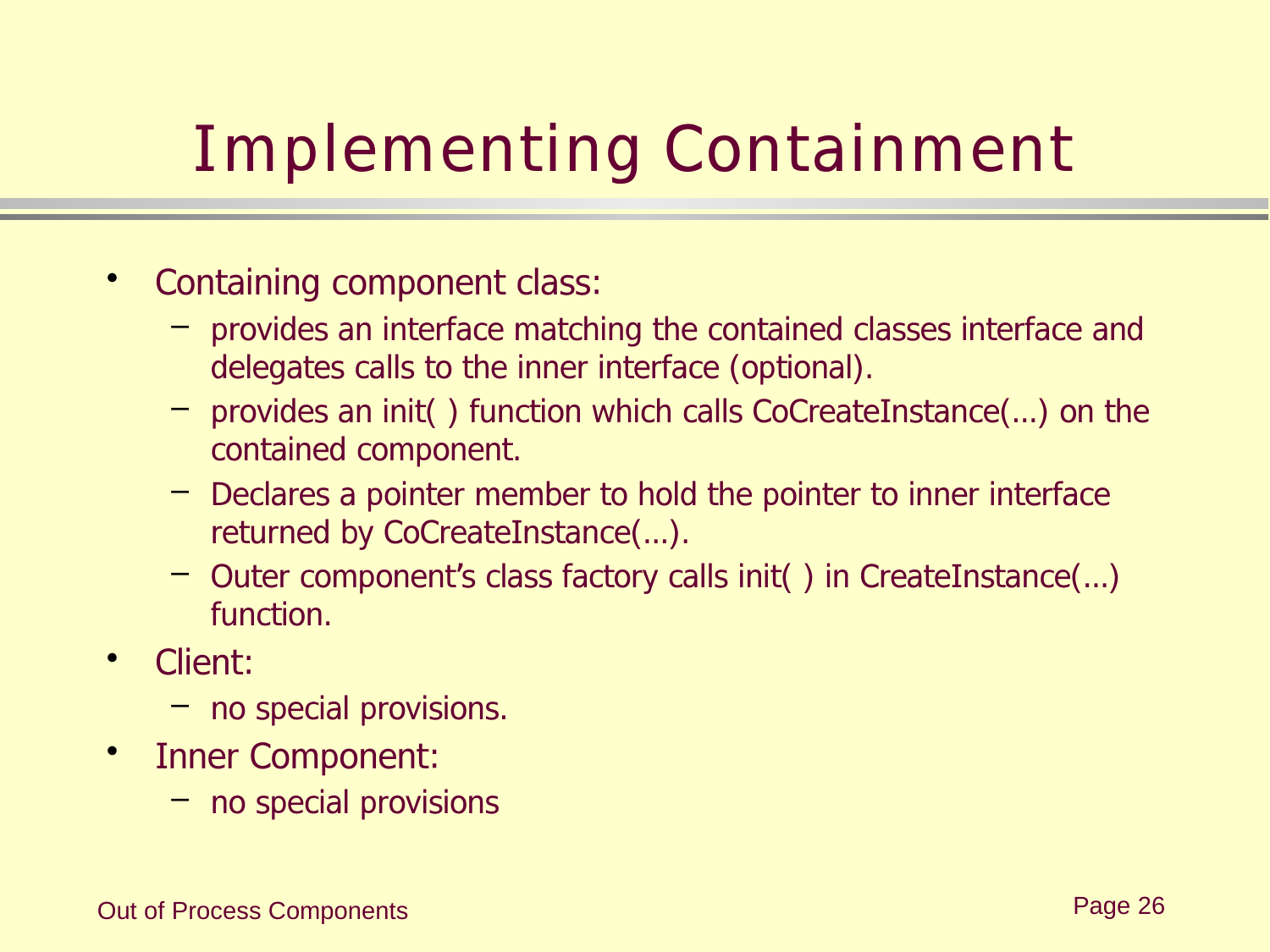

# Implementing Containment
Containing component class:
provides an interface matching the contained classes interface and delegates calls to the inner interface (optional).
provides an init( ) function which calls CoCreateInstance(…) on the contained component.
Declares a pointer member to hold the pointer to inner interface returned by CoCreateInstance(…).
Outer component’s class factory calls init( ) in CreateInstance(…) function.
Client:
no special provisions.
Inner Component:
no special provisions